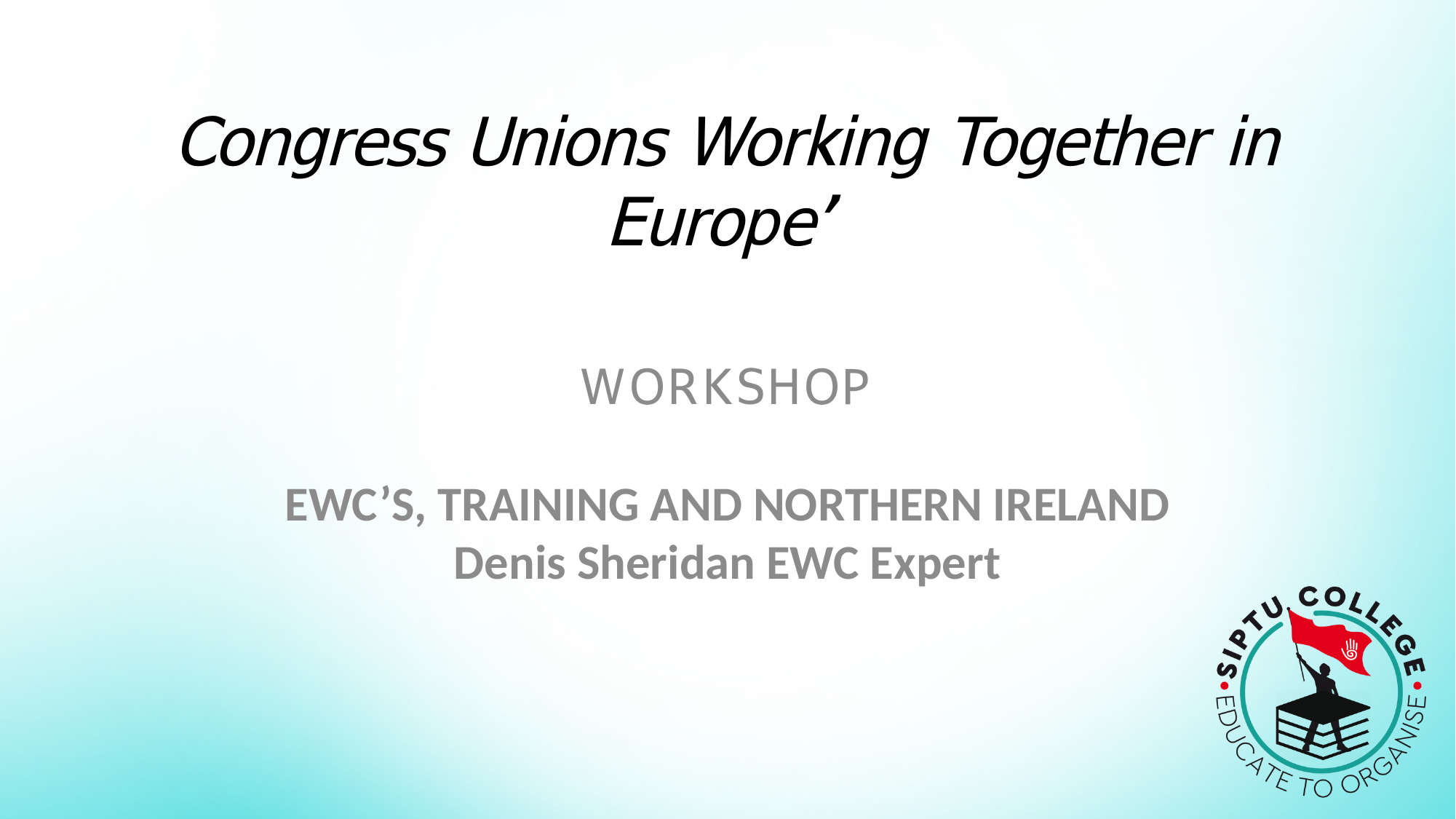

# Congress Unions Working Together in Europe’
WORKSHOP

EWC’S, TRAINING AND NORTHERN IRELAND
Denis Sheridan EWC Expert